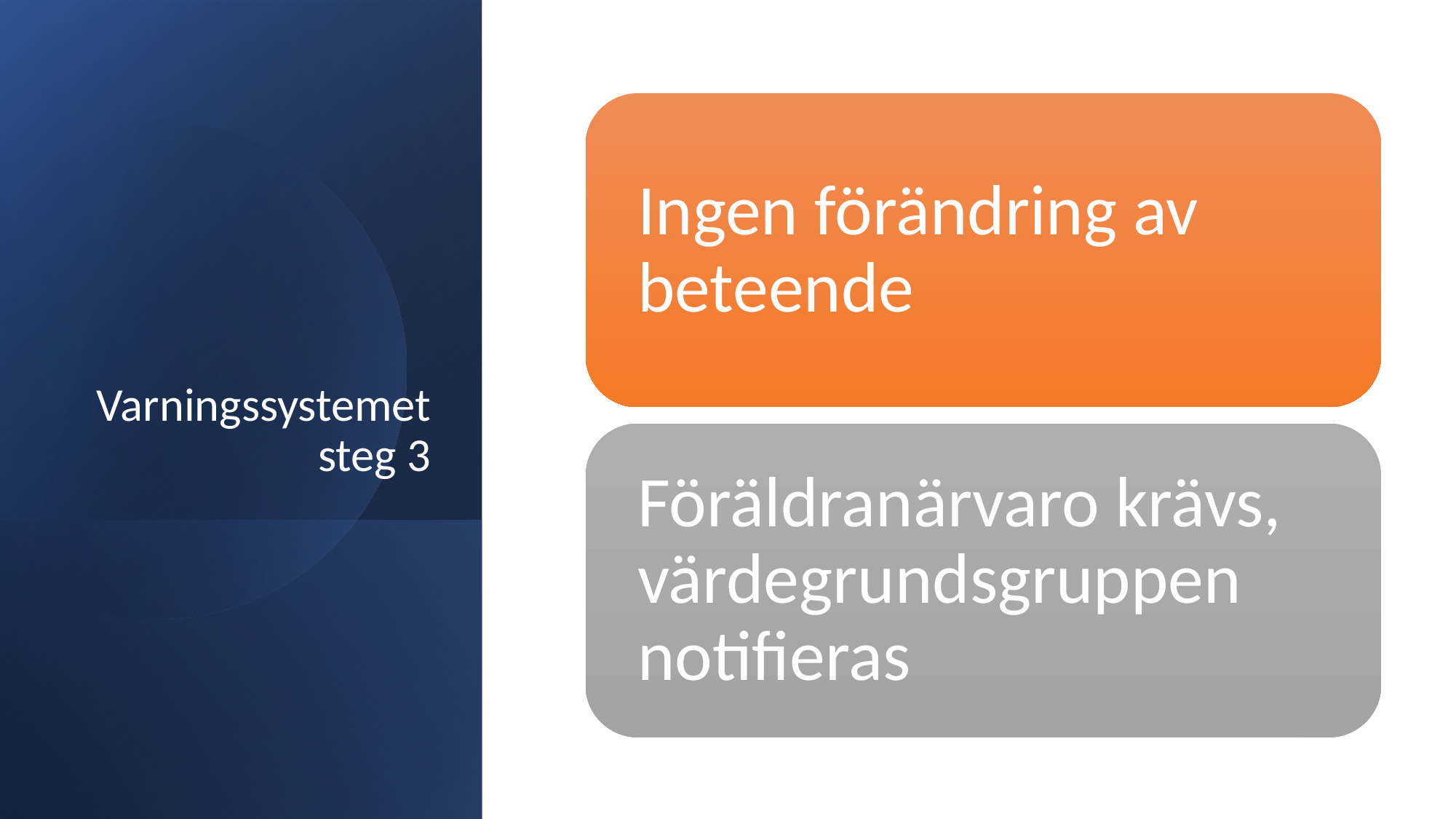

Ingen förändring av beteende
Föräldranärvaro krävs, värdegrundsgruppen notifieras

# Varningssystemet steg 3